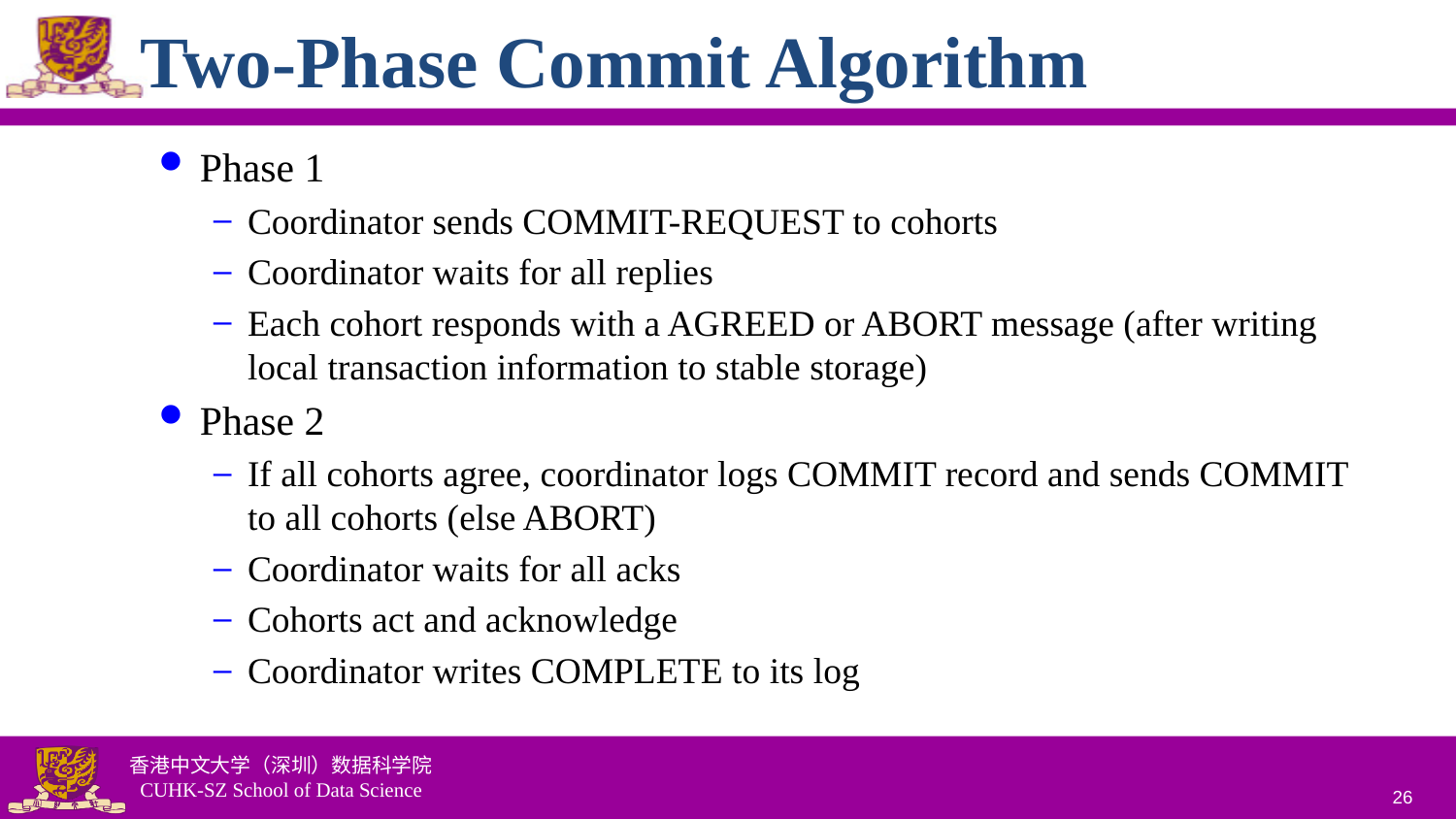

# Two-Phase Commit Algorithm
Phase 1
Coordinator sends COMMIT-REQUEST to cohorts
Coordinator waits for all replies
Each cohort responds with a AGREED or ABORT message (after writing local transaction information to stable storage)
Phase 2
If all cohorts agree, coordinator logs COMMIT record and sends COMMIT to all cohorts (else ABORT)
Coordinator waits for all acks
Cohorts act and acknowledge
Coordinator writes COMPLETE to its log
26